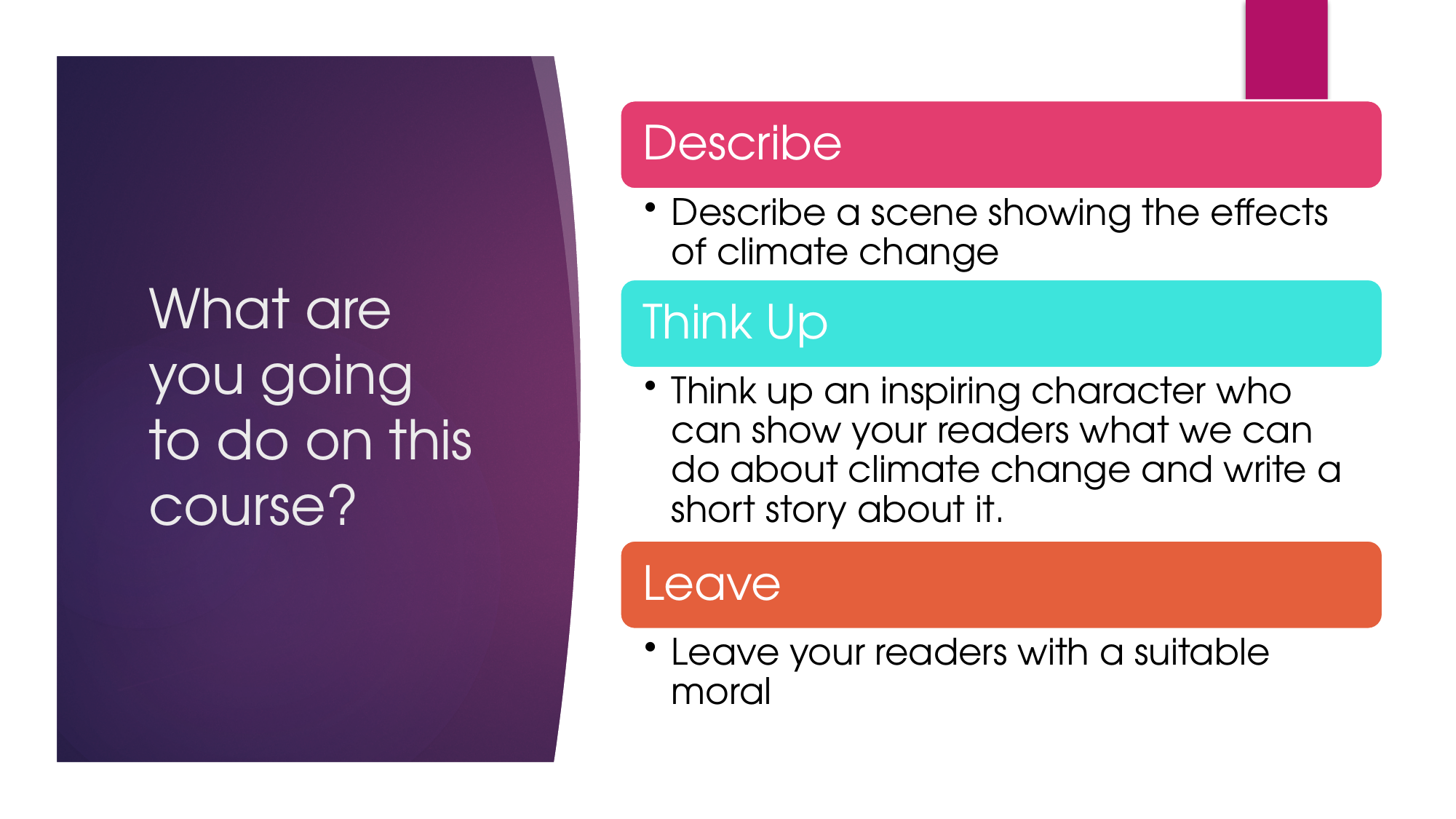

Describe
Describe a scene showing the effects of climate change
Think Up
Think up an inspiring character who can show your readers what we can do about climate change and write a short story about it.
Leave
Leave your readers with a suitable moral
# What are you going to do on this course?